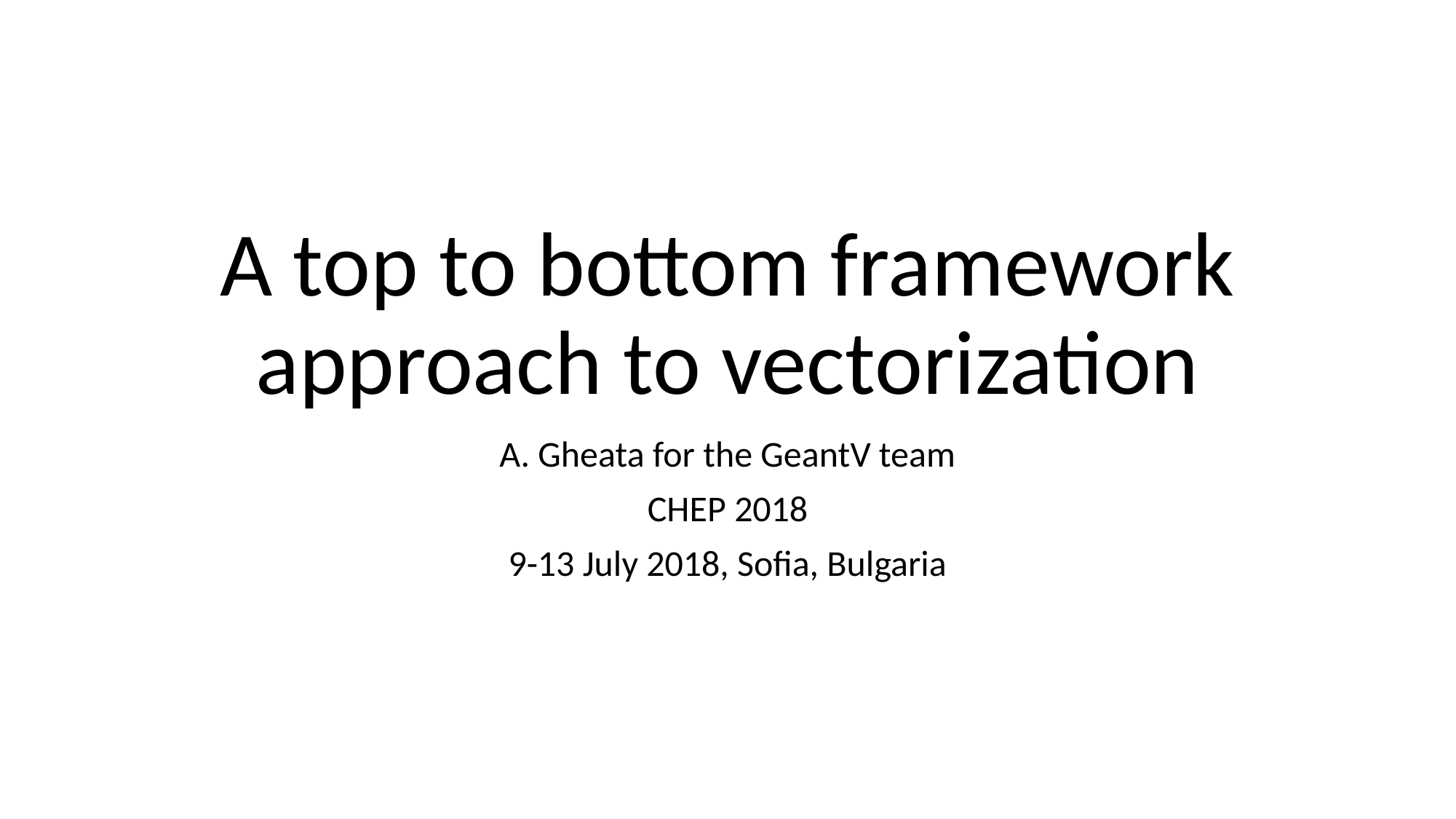

# A top to bottom framework approach to vectorization
A. Gheata for the GeantV team
CHEP 2018
9-13 July 2018, Sofia, Bulgaria